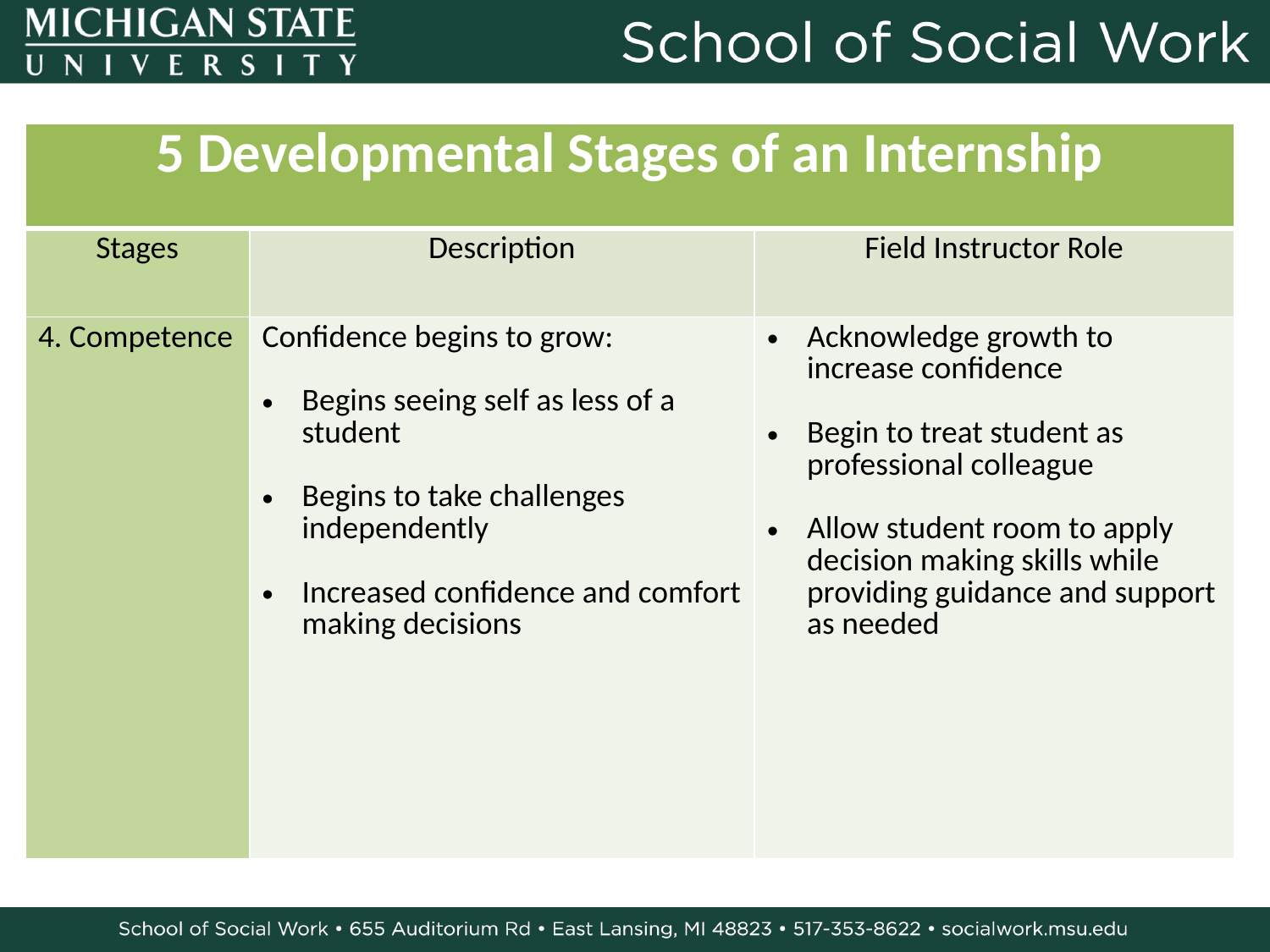

| 5 Developmental Stages of an Internship |  |  |
| --- | --- | --- |
| Stages | Description | Field Instructor Role |
| 4. Competence | Confidence begins to grow: Begins seeing self as less of a student Begins to take challenges independently Increased confidence and comfort making decisions | Acknowledge growth to increase confidence Begin to treat student as professional colleague Allow student room to apply decision making skills while providing guidance and support as needed |